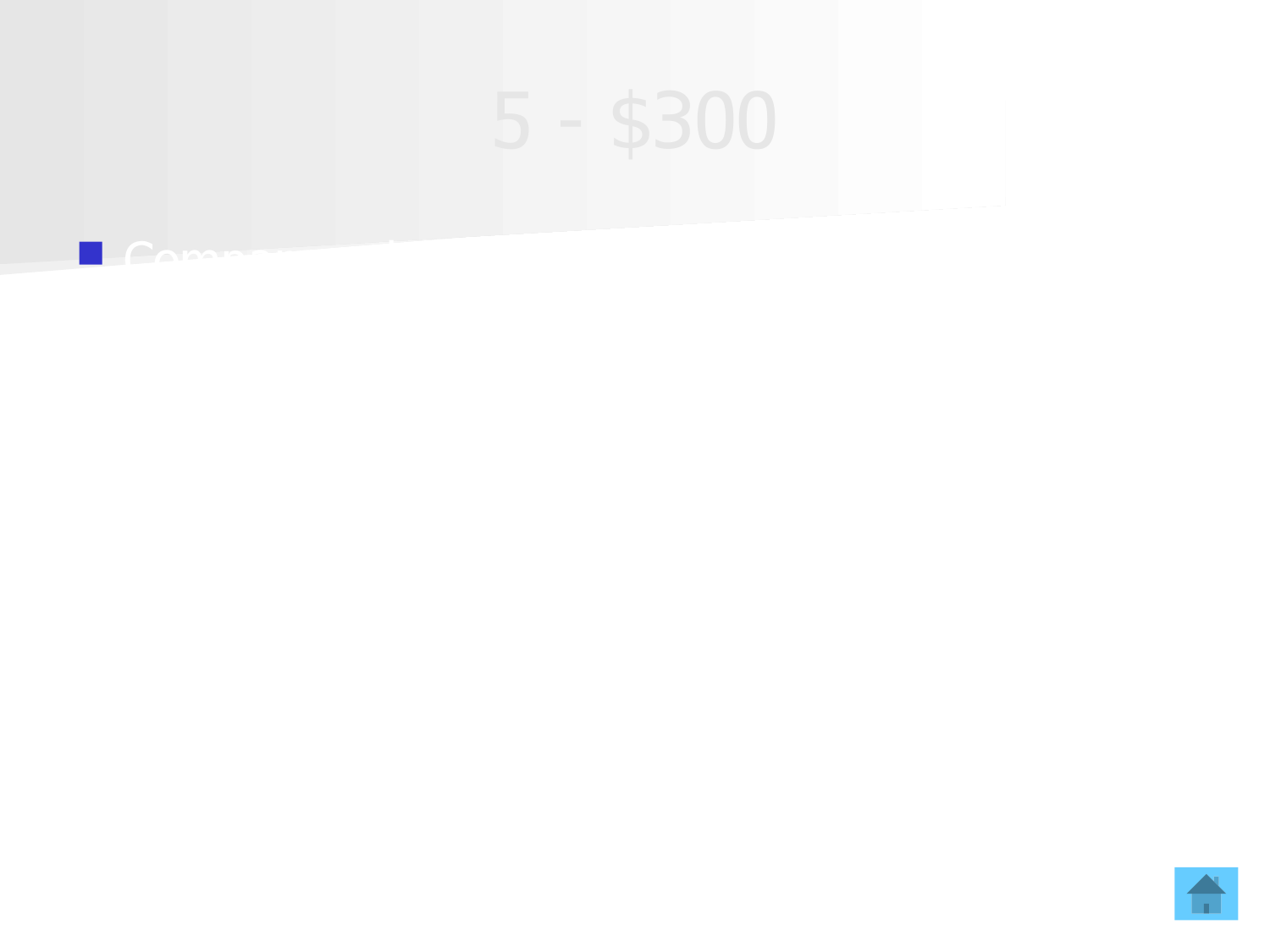

# 5 - $300
Compare pair of numbers by placing < or = or > sign between them.

                3/5                            5/10
>